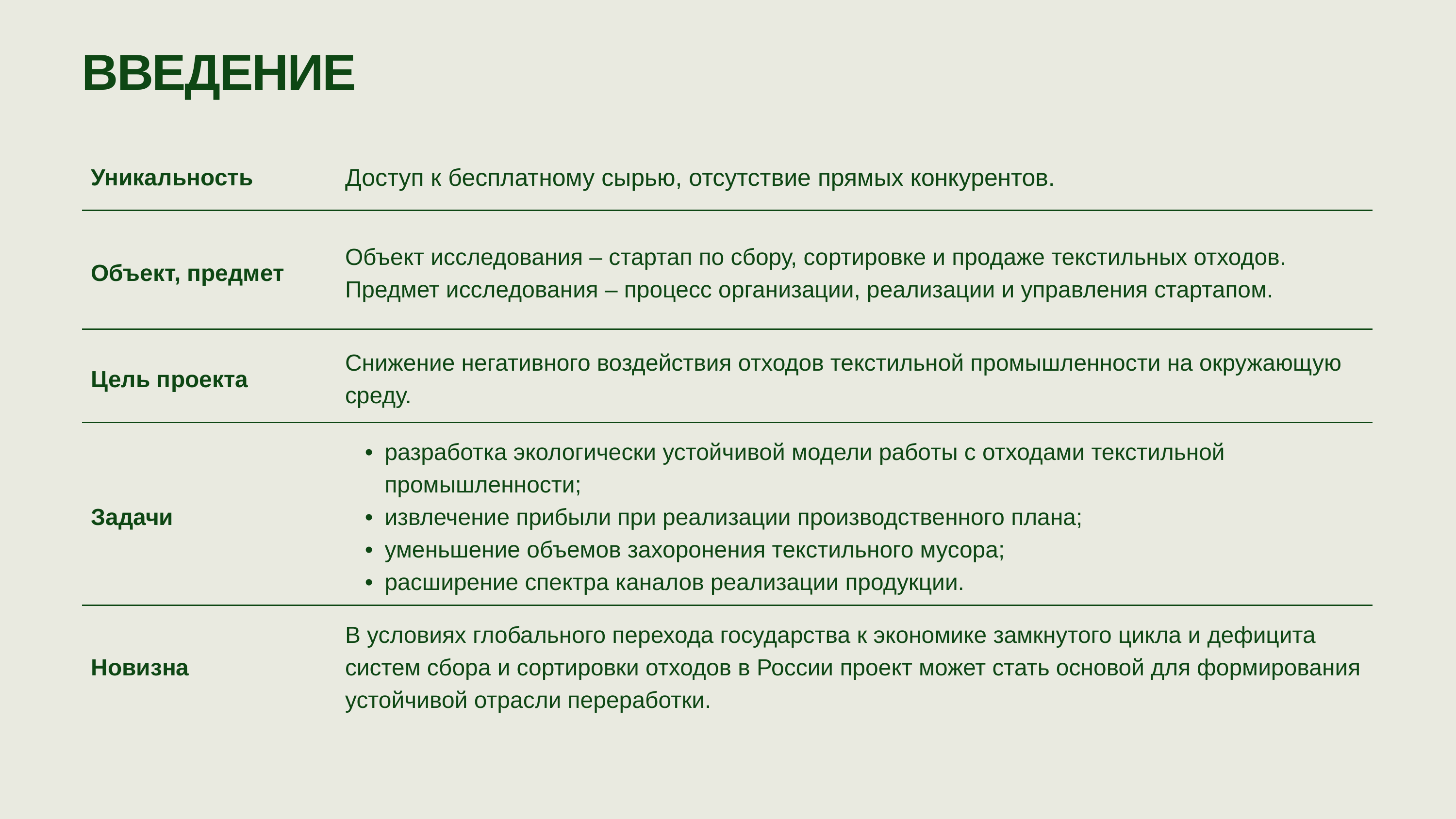

ВВЕДЕНИЕ
| Уникальность | Доступ к бесплатному сырью, отсутствие прямых конкурентов. |
| --- | --- |
| Объект, предмет | Объект исследования – стартап по сбору, сортировке и продаже текстильных отходов. Предмет исследования – процесс организации, реализации и управления стартапом. |
| Цель проекта | Снижение негативного воздействия отходов текстильной промышленности на окружающую среду. |
| Задачи | разработка экологически устойчивой модели работы с отходами текстильной промышленности; извлечение прибыли при реализации производственного плана; уменьшение объемов захоронения текстильного мусора; расширение спектра каналов реализации продукции. |
| Новизна | В условиях глобального перехода государства к экономике замкнутого цикла и дефицита систем сбора и сортировки отходов в России проект может стать основой для формирования устойчивой отрасли переработки. |